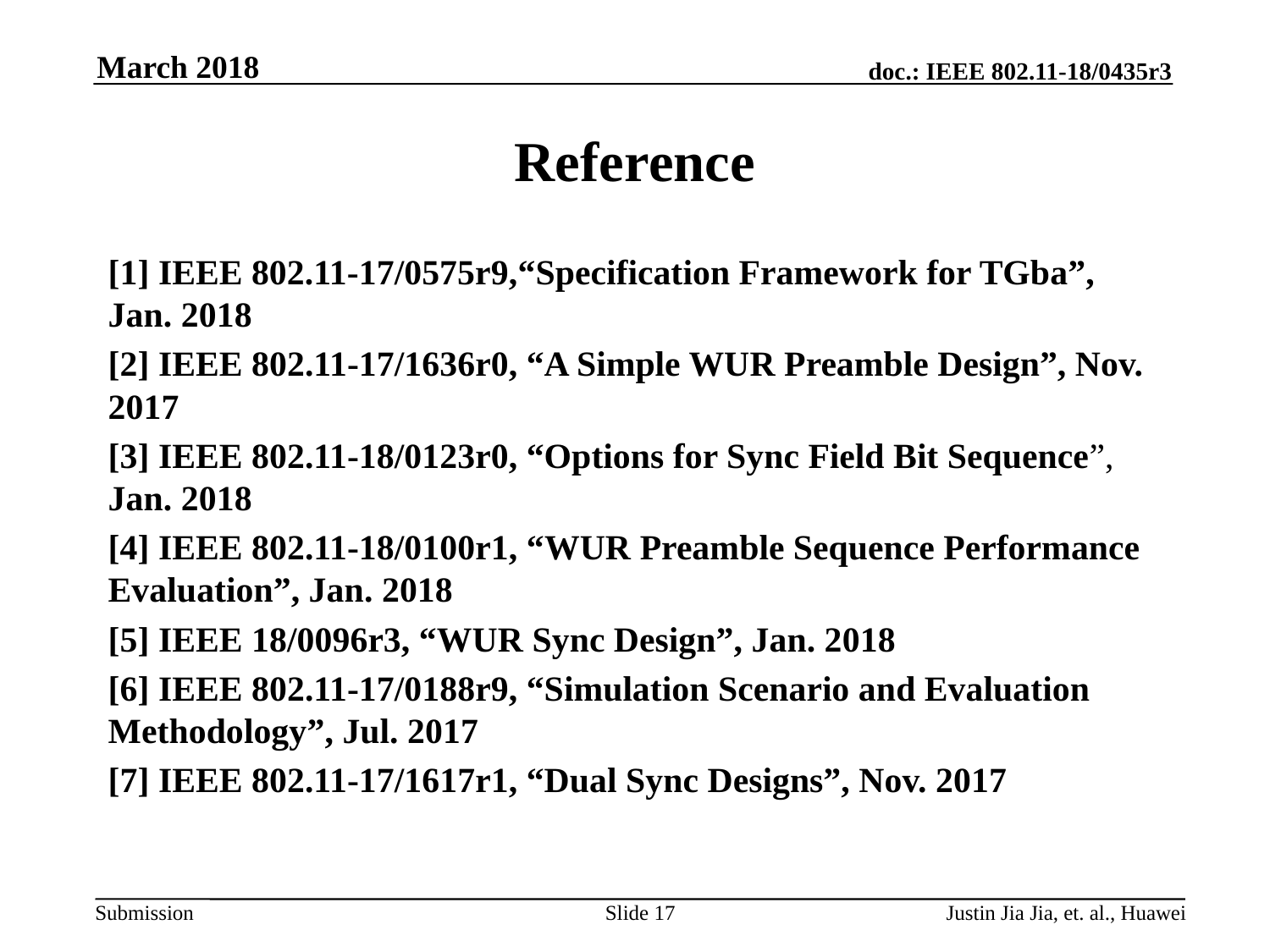

March 2018
# Reference
[1] IEEE 802.11-17/0575r9,“Specification Framework for TGba”, Jan. 2018
[2] IEEE 802.11-17/1636r0, “A Simple WUR Preamble Design”, Nov. 2017
[3] IEEE 802.11-18/0123r0, “Options for Sync Field Bit Sequence”, Jan. 2018
[4] IEEE 802.11-18/0100r1, “WUR Preamble Sequence Performance Evaluation”, Jan. 2018
[5] IEEE 18/0096r3, “WUR Sync Design”, Jan. 2018
[6] IEEE 802.11-17/0188r9, “Simulation Scenario and Evaluation Methodology”, Jul. 2017
[7] IEEE 802.11-17/1617r1, “Dual Sync Designs”, Nov. 2017

Slide 17
Justin Jia Jia, et. al., Huawei